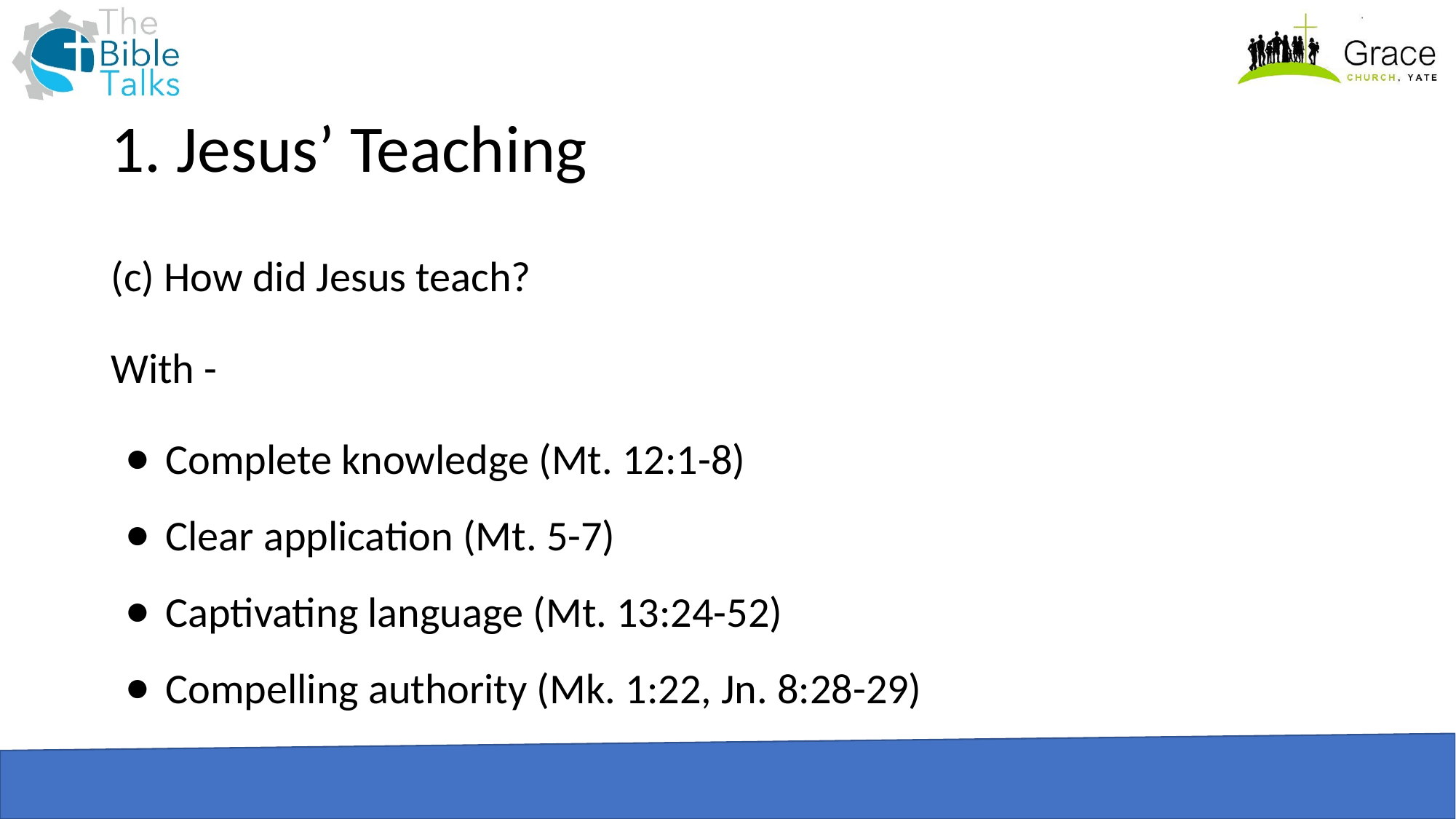

# 1. Jesus’ Teaching
(c) How did Jesus teach?
With -
Complete knowledge (Mt. 12:1-8)
Clear application (Mt. 5-7)
Captivating language (Mt. 13:24-52)
Compelling authority (Mk. 1:22, Jn. 8:28-29)